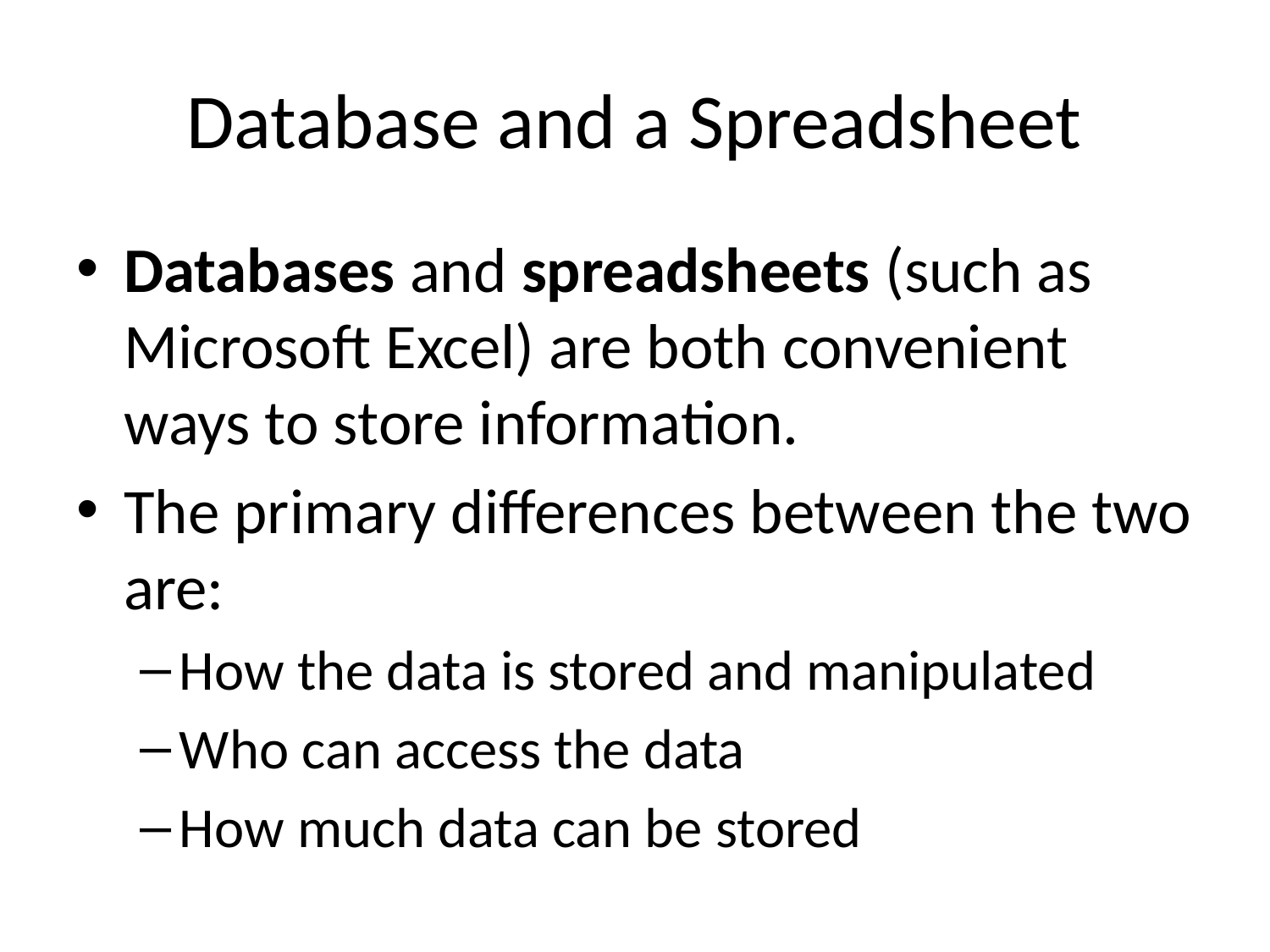

# Database and a Spreadsheet
Databases and spreadsheets (such as Microsoft Excel) are both convenient ways to store information.
The primary differences between the two are:
How the data is stored and manipulated
Who can access the data
How much data can be stored